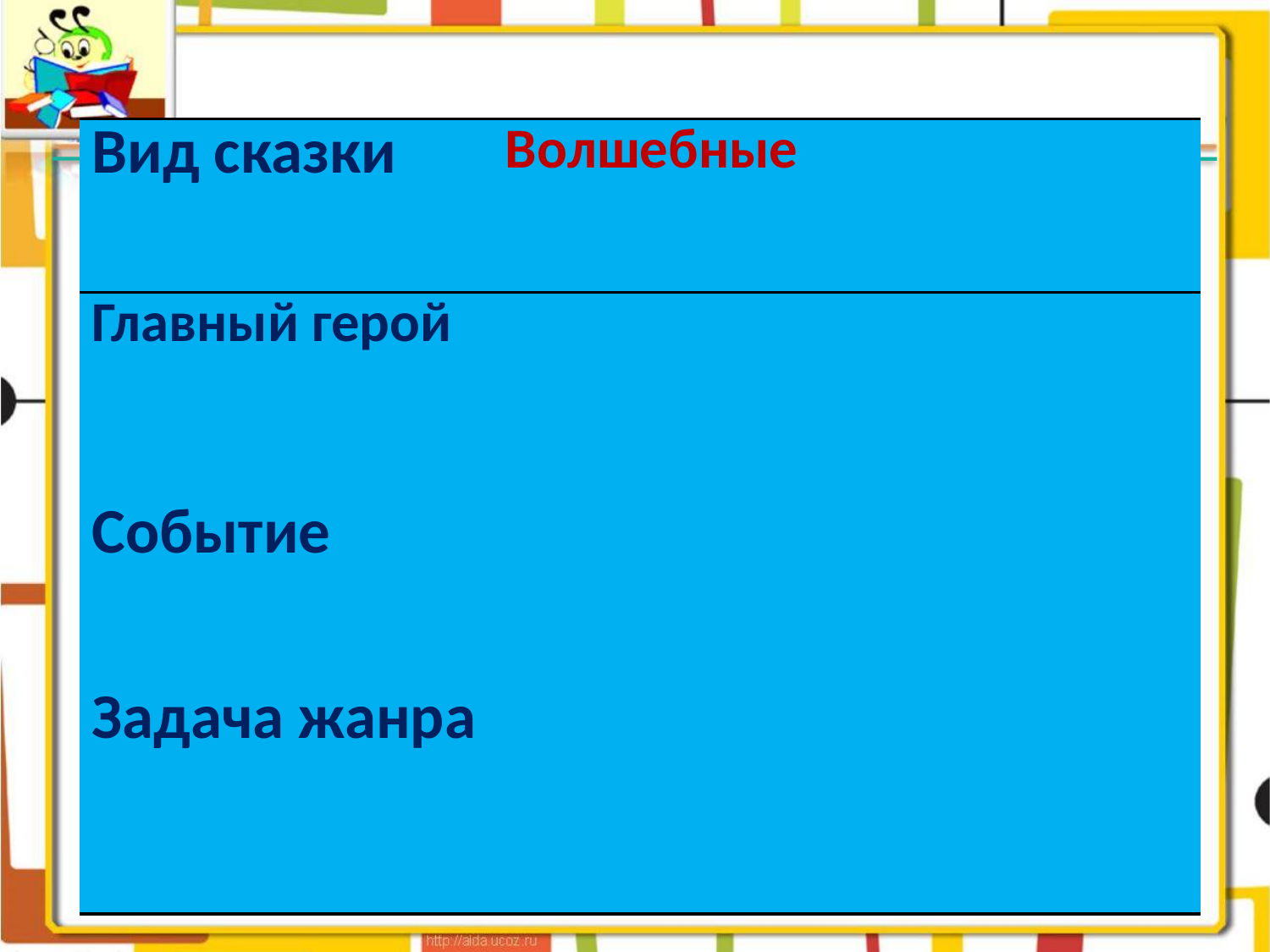

#
| Вид сказки | Волшебные |
| --- | --- |
| Главный герой |  |
| Событие |  |
| Задача жанра |  |